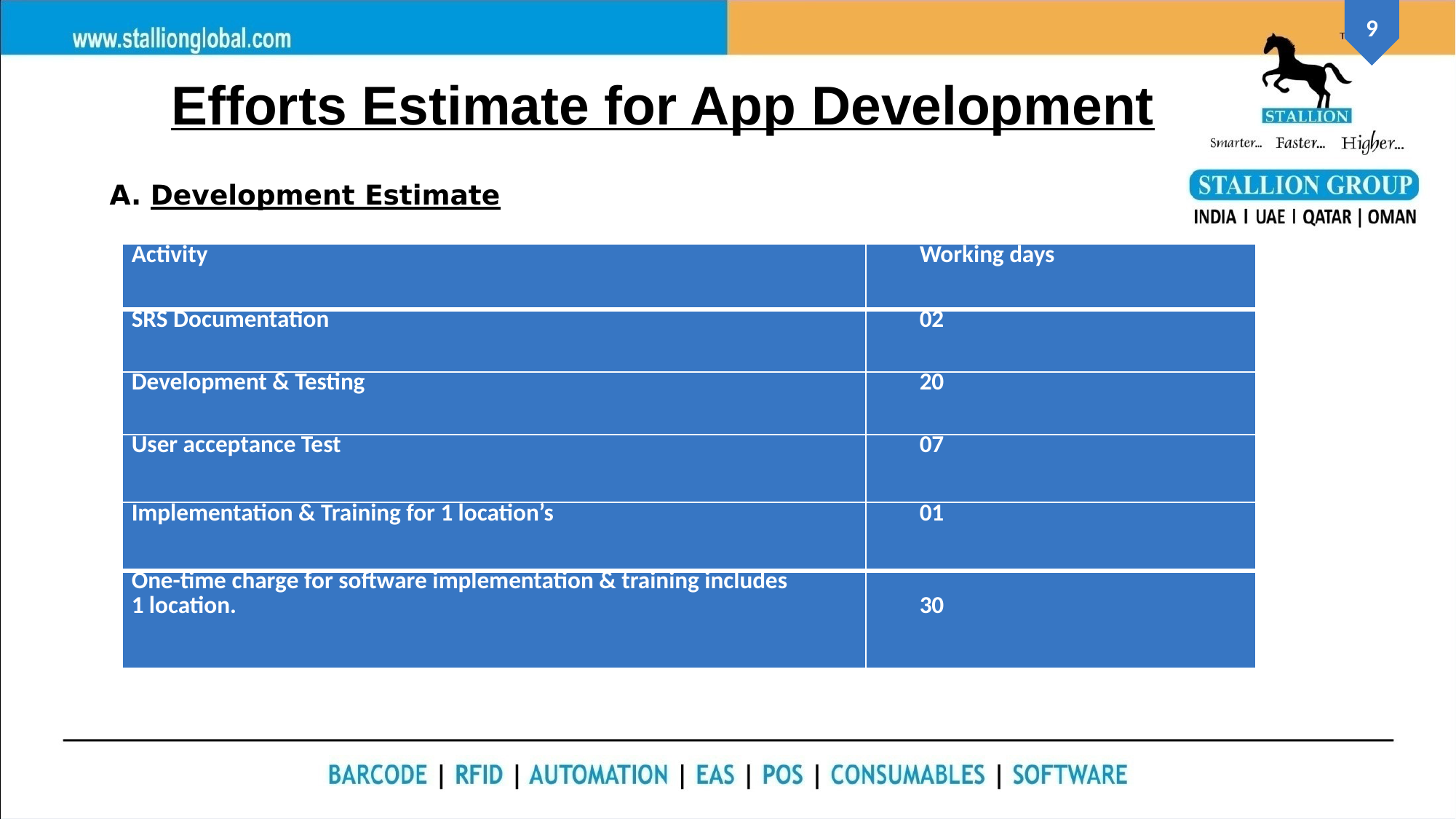

# Efforts Estimate for App Development
Development Estimate

Development Estimate
| Activity | Working days |
| --- | --- |
| SRS Documentation | 02 |
| Development & Testing | 20 |
| User acceptance Test | 07 |
| Implementation & Training for 1 location’s | 01 |
| One-time charge for software implementation & training includes 1 location. | 30 |